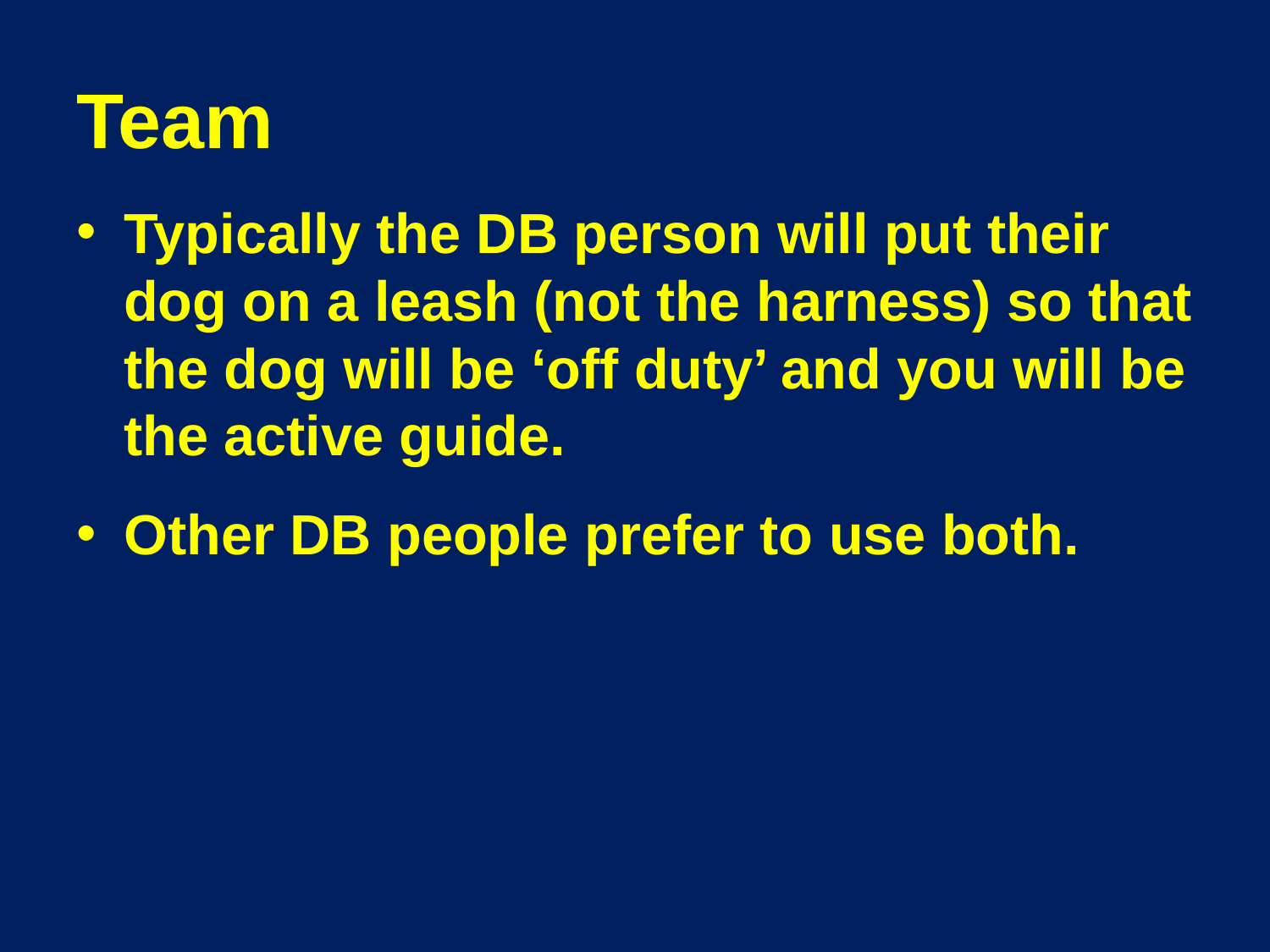

# Team
Typically the DB person will put their dog on a leash (not the harness) so that the dog will be ‘off duty’ and you will be the active guide.

Other DB people prefer to use both.